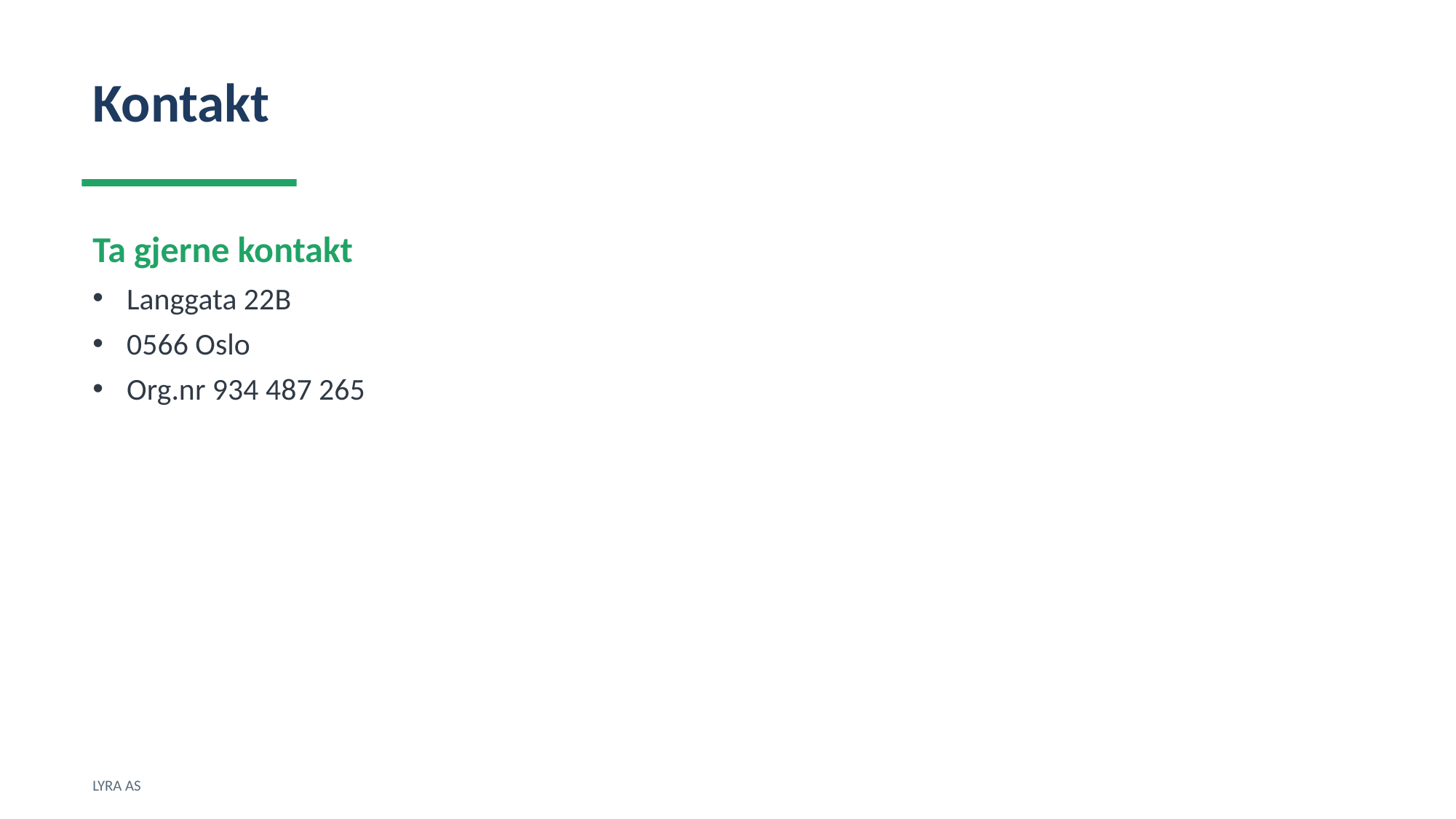

Kontakt

Ta gjerne kontakt
Langgata 22B
0566 Oslo
Org.nr 934 487 265
LYRA AS